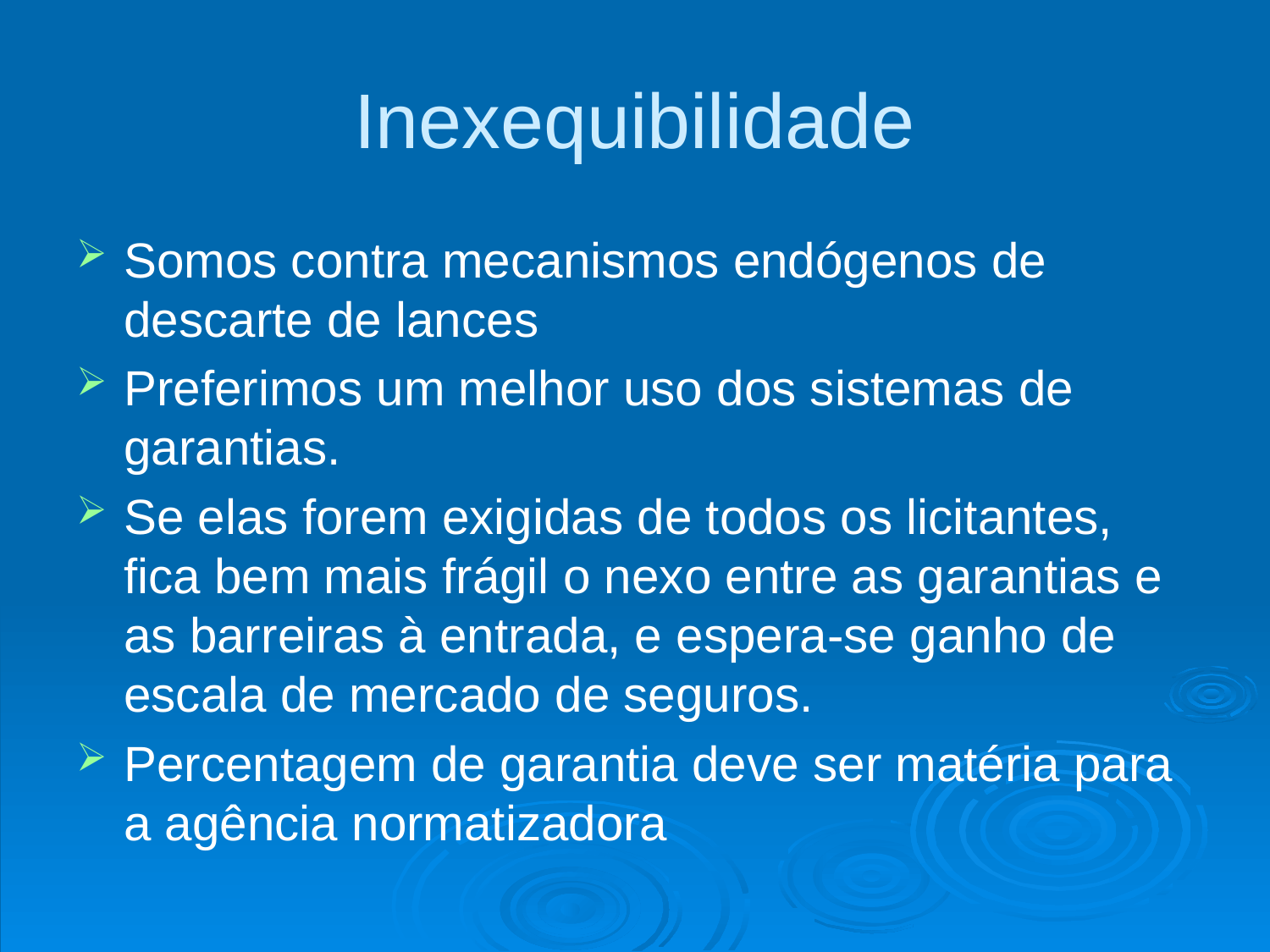

# Inexequibilidade
Somos contra mecanismos endógenos de descarte de lances
Preferimos um melhor uso dos sistemas de garantias.
Se elas forem exigidas de todos os licitantes, fica bem mais frágil o nexo entre as garantias e as barreiras à entrada, e espera-se ganho de escala de mercado de seguros.
Percentagem de garantia deve ser matéria para a agência normatizadora